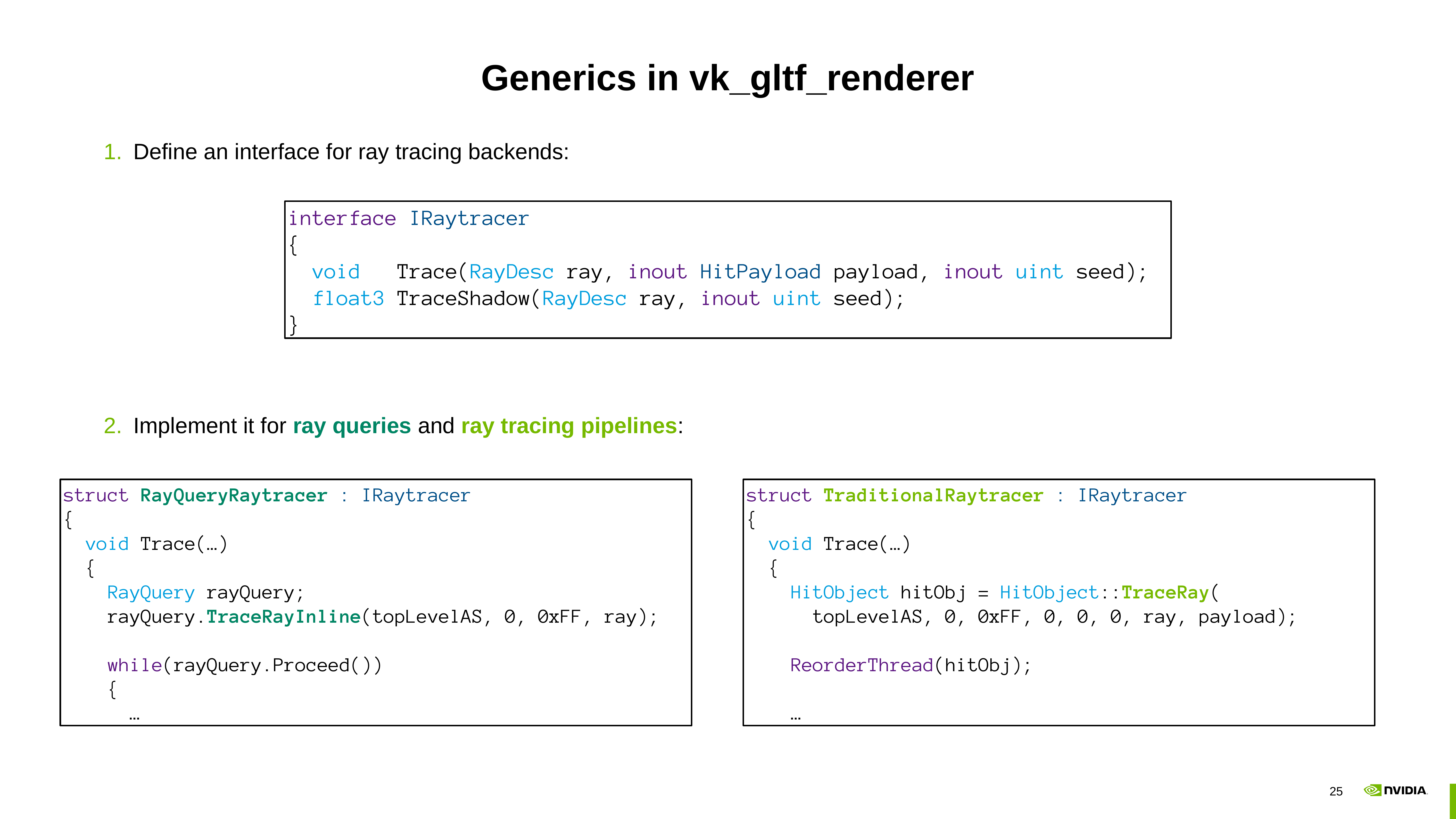

# Generics in vk_gltf_renderer
Define an interface for ray tracing backends:

Implement it for ray queries and ray tracing pipelines:
interface IRaytracer
{
  void   Trace(RayDesc ray, inout HitPayload payload, inout uint seed);
  float3 TraceShadow(RayDesc ray, inout uint seed);
}
struct RayQueryRaytracer : IRaytracer
{
  void Trace(…)
  {
    RayQuery rayQuery;
    rayQuery.TraceRayInline(topLevelAS, 0, 0xFF, ray);

    while(rayQuery.Proceed())
    {
      …
struct TraditionalRaytracer : IRaytracer
{
  void Trace(…)
  {
    HitObject hitObj = HitObject::TraceRay(
      topLevelAS, 0, 0xFF, 0, 0, 0, ray, payload);

    ReorderThread(hitObj);

    …